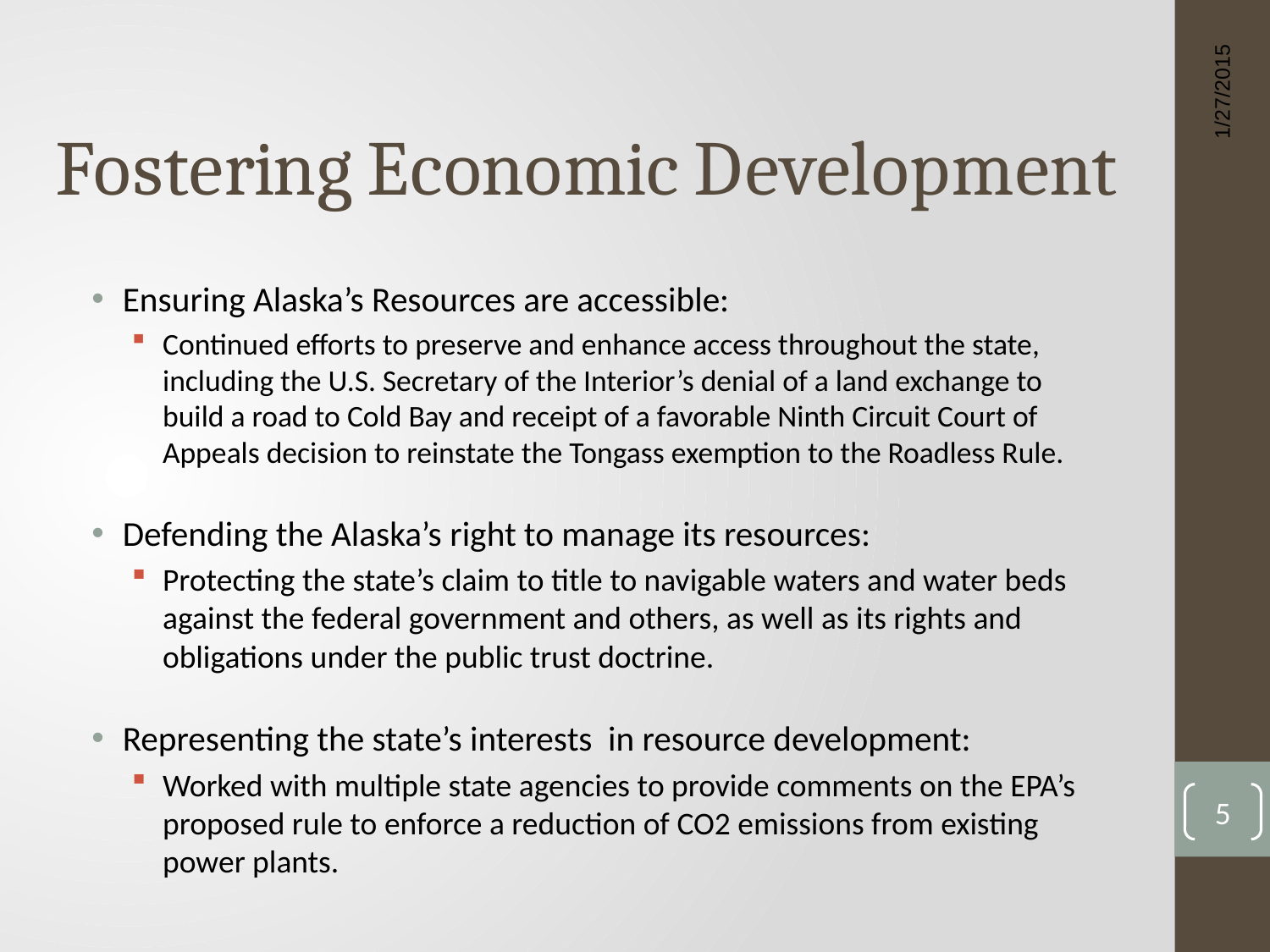

# Fostering Economic Development
1/27/2015

Ensuring Alaska’s Resources are accessible:
Continued efforts to preserve and enhance access throughout the state, including the U.S. Secretary of the Interior’s denial of a land exchange to build a road to Cold Bay and receipt of a favorable Ninth Circuit Court of Appeals decision to reinstate the Tongass exemption to the Roadless Rule.

Defending the Alaska’s right to manage its resources:
Protecting the state’s claim to title to navigable waters and water beds against the federal government and others, as well as its rights and obligations under the public trust doctrine.

Representing the state’s interests  in resource development:
Worked with multiple state agencies to provide comments on the EPA’s proposed rule to enforce a reduction of CO2 emissions from existing power plants.

5